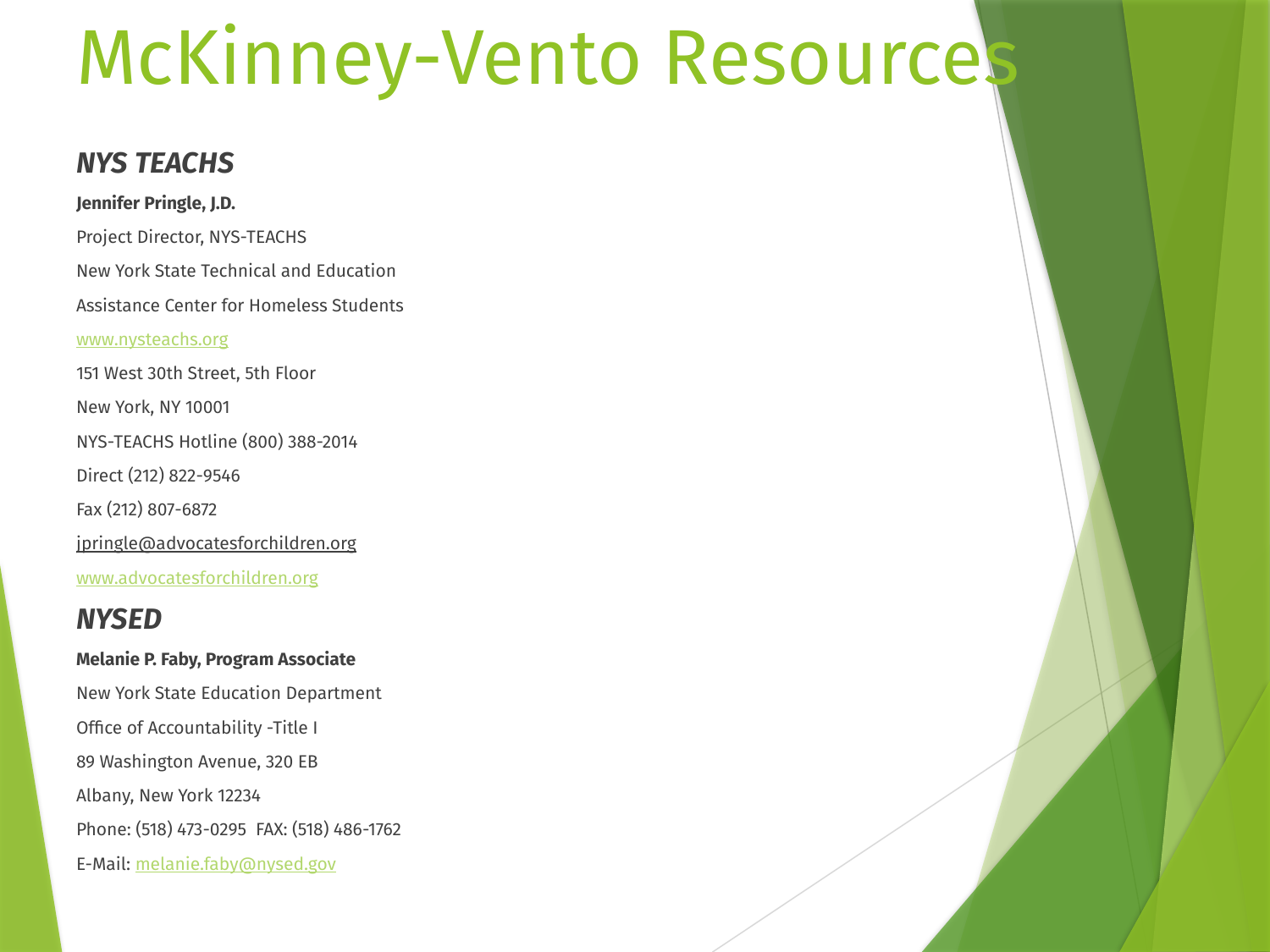

# McKinney-Vento Resources
NYS TEACHS
Jennifer Pringle, J.D.
Project Director, NYS-TEACHS
New York State Technical and Education
Assistance Center for Homeless Students
www.nysteachs.org
151 West 30th Street, 5th Floor
New York, NY 10001
NYS-TEACHS Hotline (800) 388-2014
Direct (212) 822-9546
Fax (212) 807-6872
jpringle@advocatesforchildren.org
www.advocatesforchildren.org
NYSED
Melanie P. Faby, Program Associate
New York State Education Department
Office of Accountability -Title I
89 Washington Avenue, 320 EB
Albany, New York 12234
Phone: (518) 473-0295  FAX: (518) 486-1762
E-Mail: melanie.faby@nysed.gov